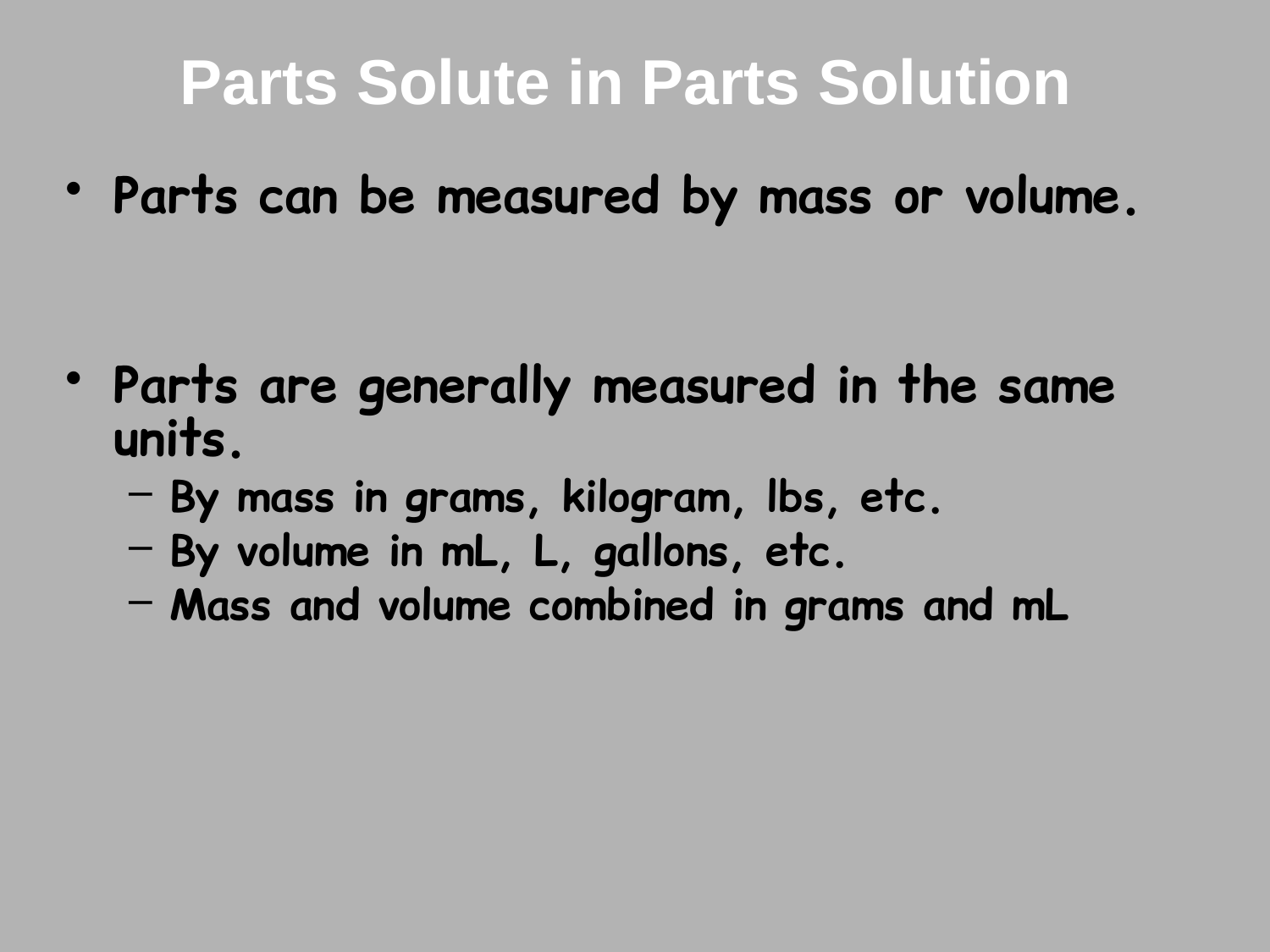

# Parts Solute in Parts Solution
Parts can be measured by mass or volume.

Parts are generally measured in the same units.
By mass in grams, kilogram, lbs, etc.
By volume in mL, L, gallons, etc.
Mass and volume combined in grams and mL